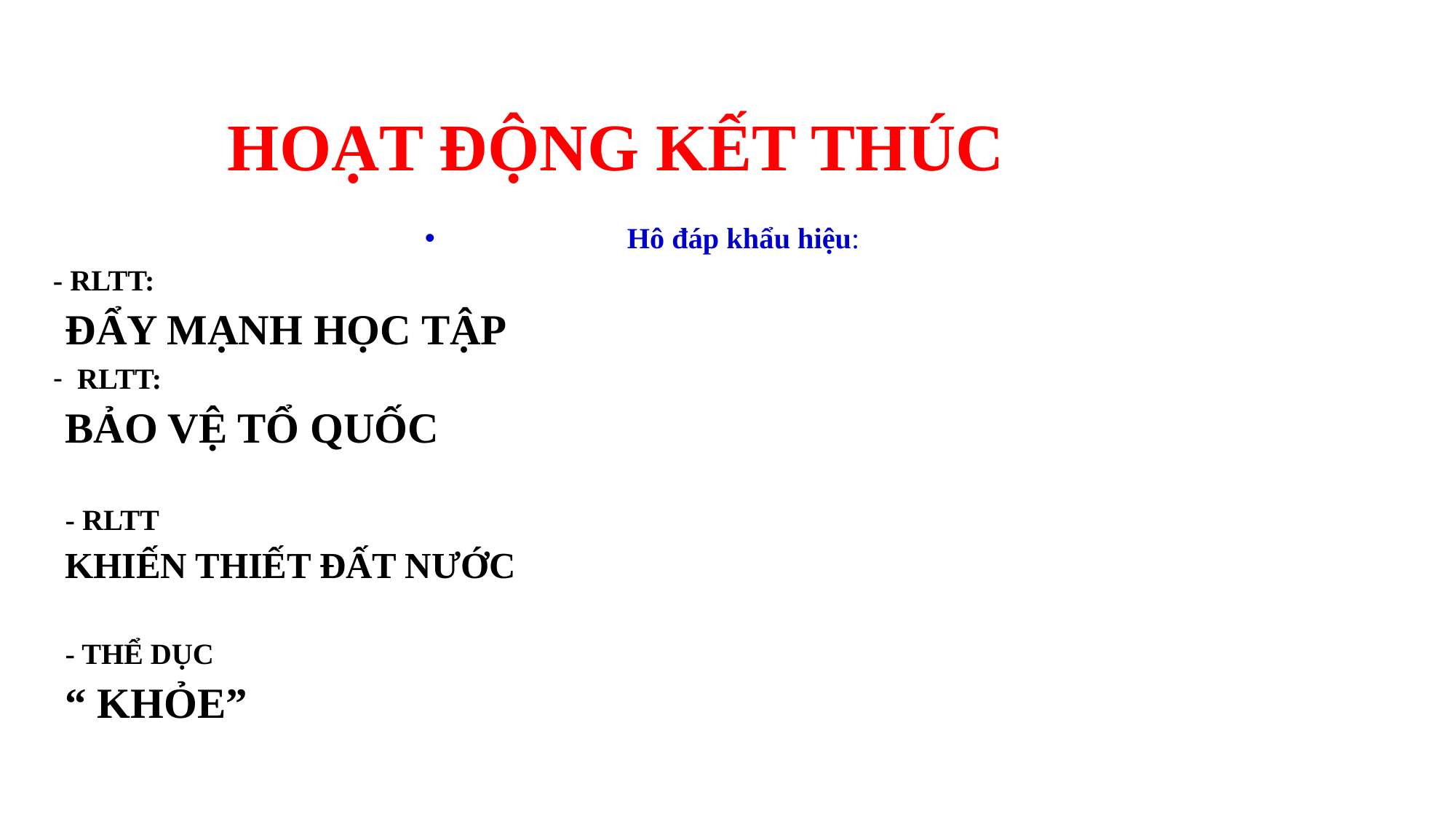

# HOẠT ĐỘNG KẾT THÚC
Hô đáp khẩu hiệu:
- RLTT:
							ĐẨY MẠNH HỌC TẬP
RLTT:
							BẢO VỆ TỔ QUỐC

- RLTT
							KHIẾN THIẾT ĐẤT NƯỚC

- THỂ DỤC
								“ KHỎE”